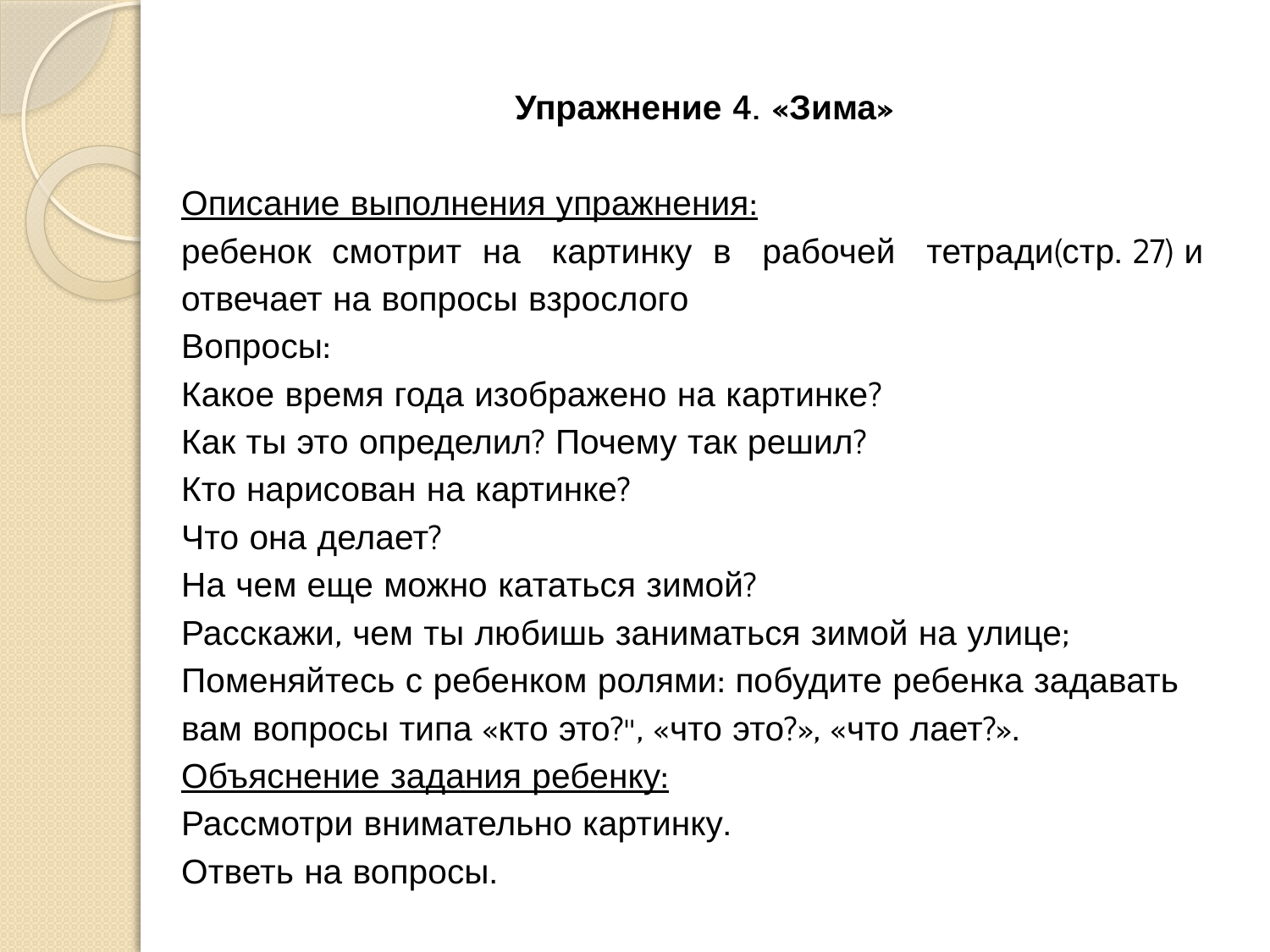

Упражнение 4. «Зима»

Описание выполнения упражнения:
ребенок  смотрит  на   картинку  в   рабочей   тетради(стр. 27) и
отвечает на вопросы взрослого
Вопросы:
Какое время года изображено на картинке?
Как ты это определил? Почему так решил?
Кто нарисован на картинке?
Что она делает?
На чем еще можно кататься зимой?
Расскажи, чем ты любишь заниматься зимой на улице;
Поменяйтесь с ребенком ролями: побудите ребенка задавать
вам вопросы типа «кто это?", «что это?», «что лает?».
Объяснение задания ребенку:
Рассмотри внимательно картинку.
Ответь на вопросы.